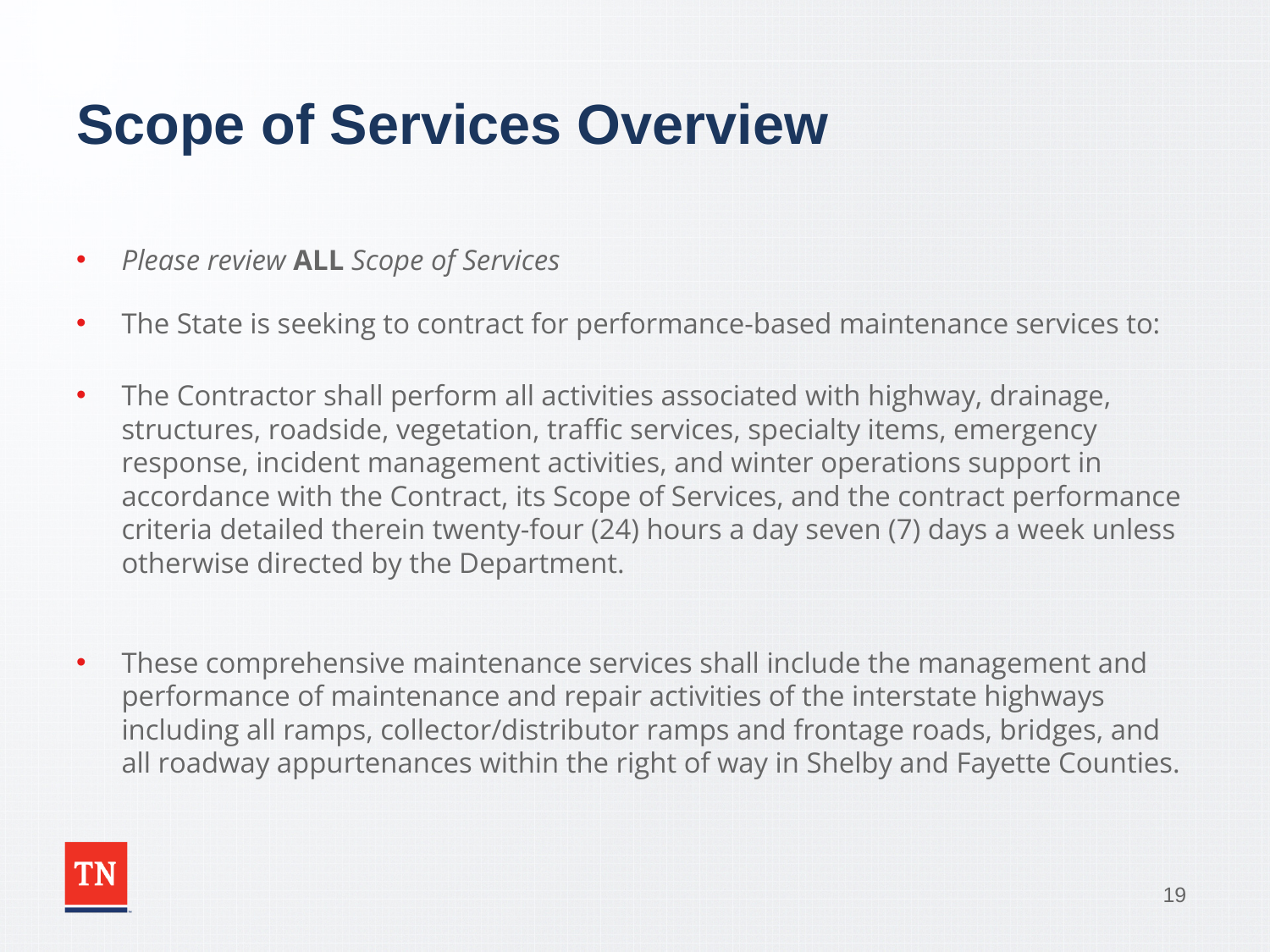

# Scope of Services Overview
Please review ALL Scope of Services

The State is seeking to contract for performance-based maintenance services to:

The Contractor shall perform all activities associated with highway, drainage, structures, roadside, vegetation, traffic services, specialty items, emergency response, incident management activities, and winter operations support in accordance with the Contract, its Scope of Services, and the contract performance criteria detailed therein twenty-four (24) hours a day seven (7) days a week unless otherwise directed by the Department.

These comprehensive maintenance services shall include the management and performance of maintenance and repair activities of the interstate highways including all ramps, collector/distributor ramps and frontage roads, bridges, and all roadway appurtenances within the right of way in Shelby and Fayette Counties.